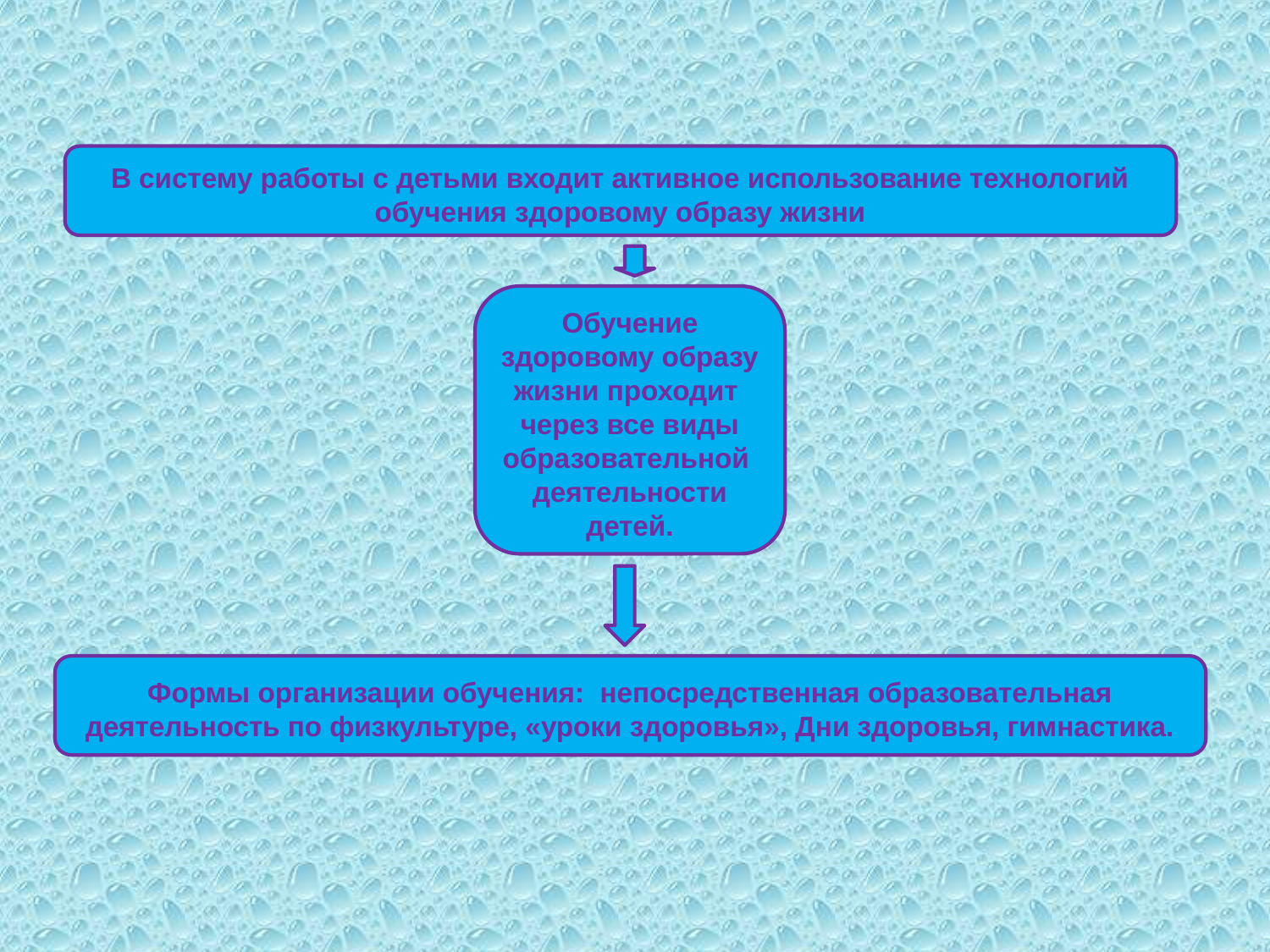

В систему работы с детьми входит активное использование технологий обучения здоровому образу жизни

Обучение здоровому образу жизни проходит  через все виды образовательной  деятельности детей.

Формы организации обучения:  непосредственная образовательная деятельность по физкультуре, «уроки здоровья», Дни здоровья, гимнастика.